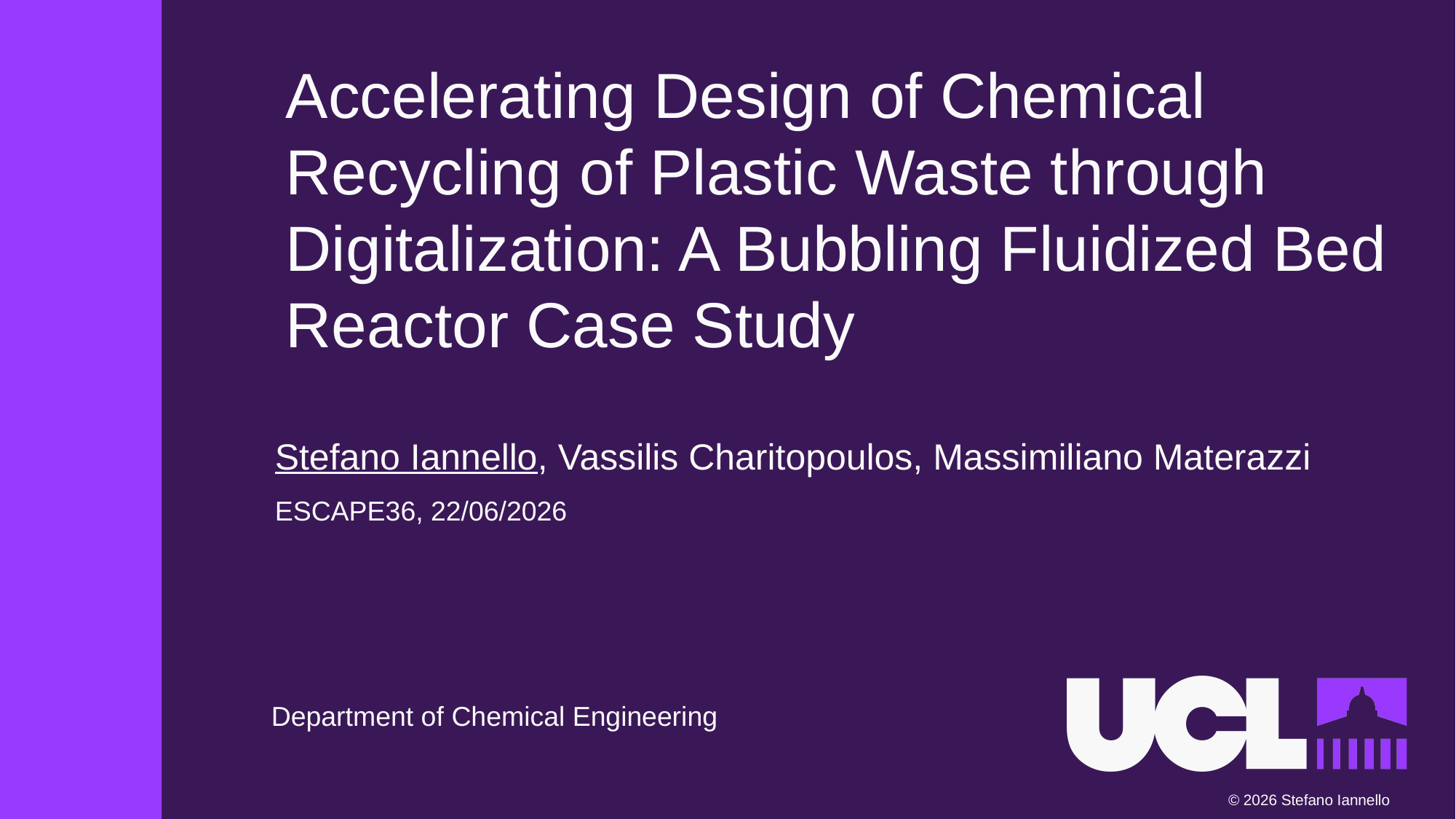

# Accelerating Design of Chemical Recycling of Plastic Waste through Digitalization: A Bubbling Fluidized Bed Reactor Case Study
Stefano Iannello, Vassilis Charitopoulos, Massimiliano Materazzi
ESCAPE36, 22/06/2026

Department of Chemical Engineering
© 2026 Stefano Iannello